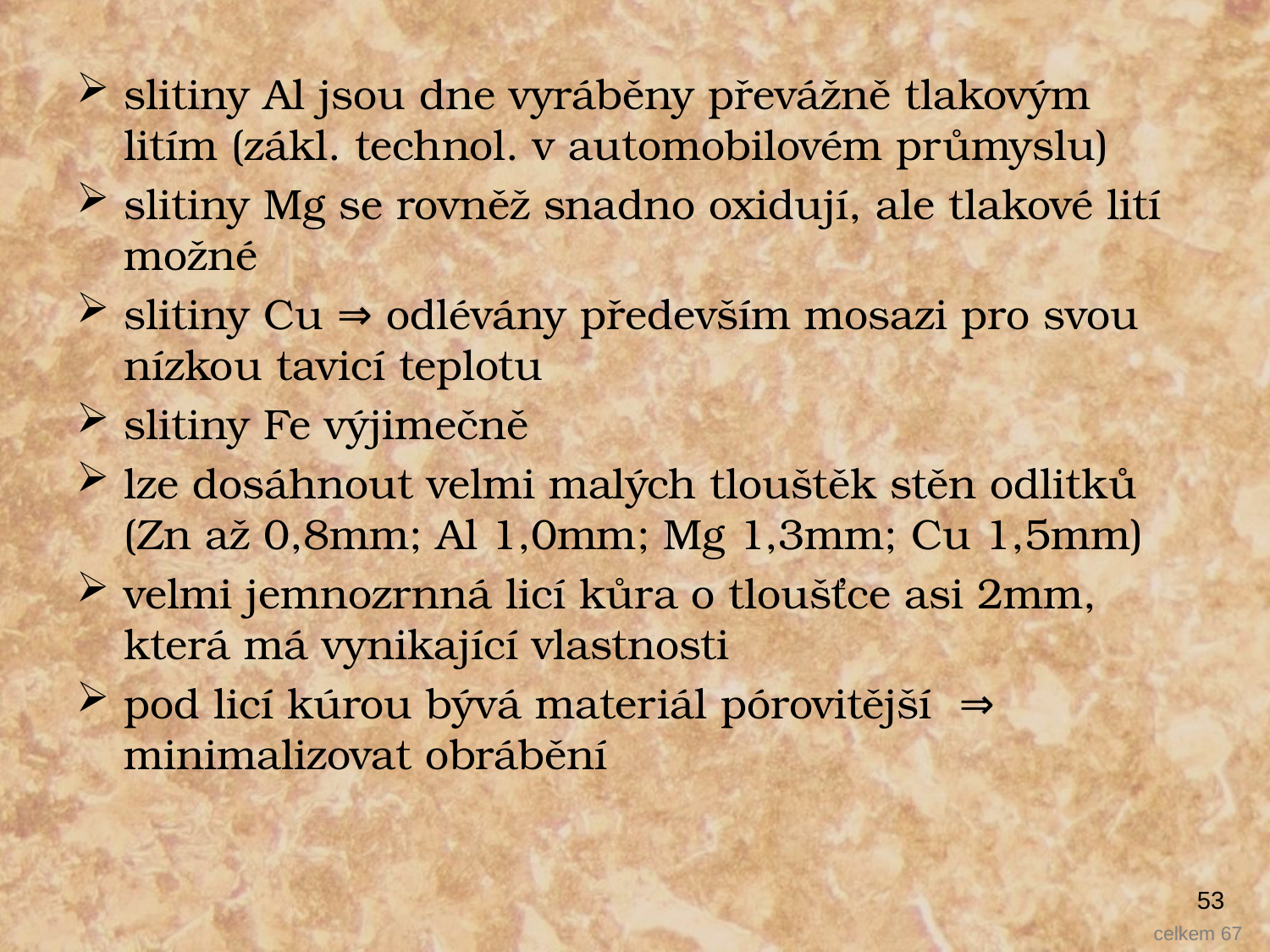

slitiny Al jsou dne vyráběny převážně tlakovým litím (zákl. technol. v automobilovém průmyslu)
slitiny Mg se rovněž snadno oxidují, ale tlakové lití možné
slitiny Cu ⇒ odlévány především mosazi pro svou nízkou tavicí teplotu
slitiny Fe výjimečně
lze dosáhnout velmi malých tlouštěk stěn odlitků (Zn až 0,8mm; Al 1,0mm; Mg 1,3mm; Cu 1,5mm)
velmi jemnozrnná licí kůra o tloušťce asi 2mm, která má vynikající vlastnosti
pod licí kúrou bývá materiál pórovitější  ⇒ minimalizovat obrábění

53